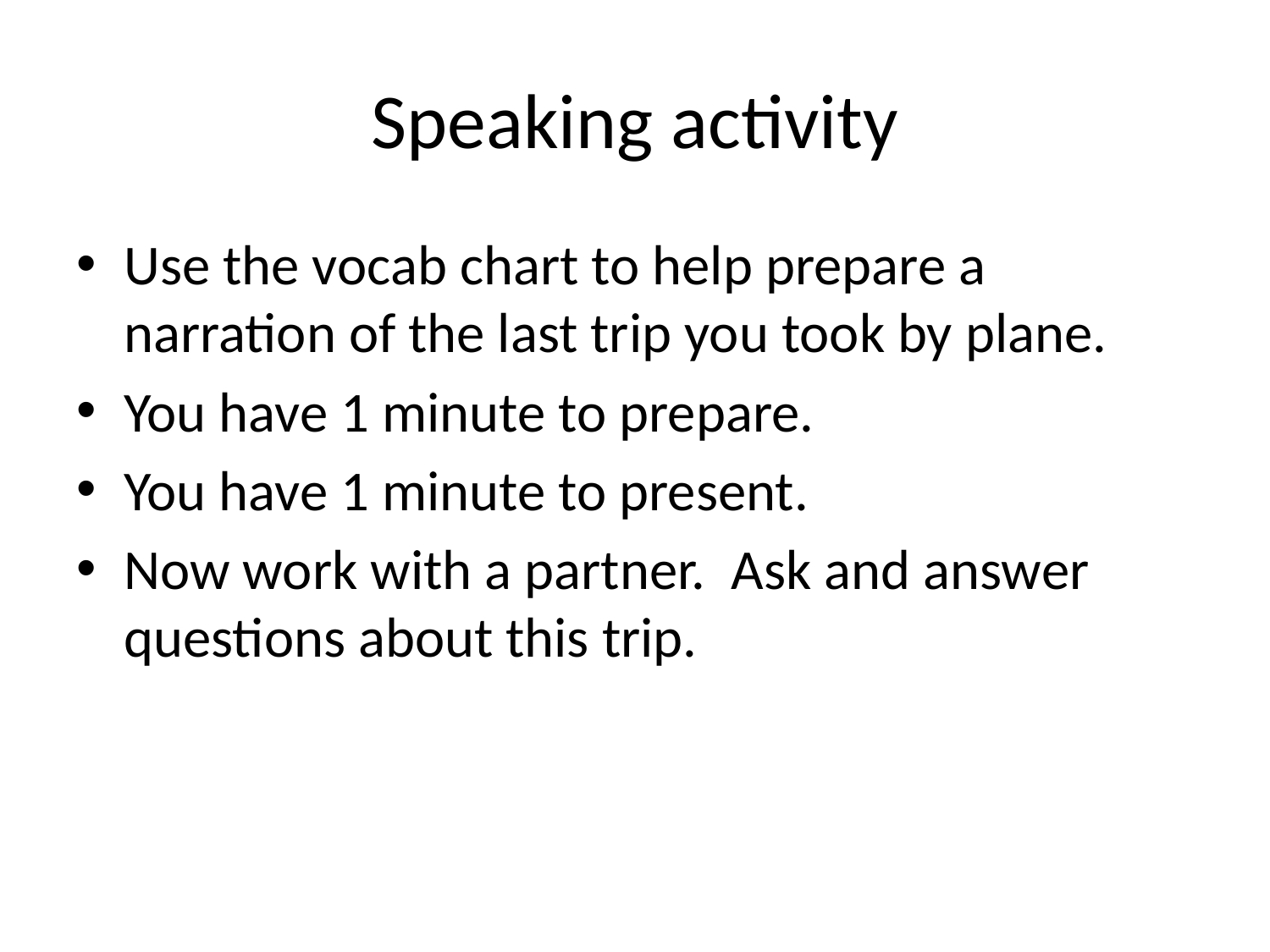

# Speaking activity
Use the vocab chart to help prepare a narration of the last trip you took by plane.
You have 1 minute to prepare.
You have 1 minute to present.
Now work with a partner.  Ask and answer questions about this trip.